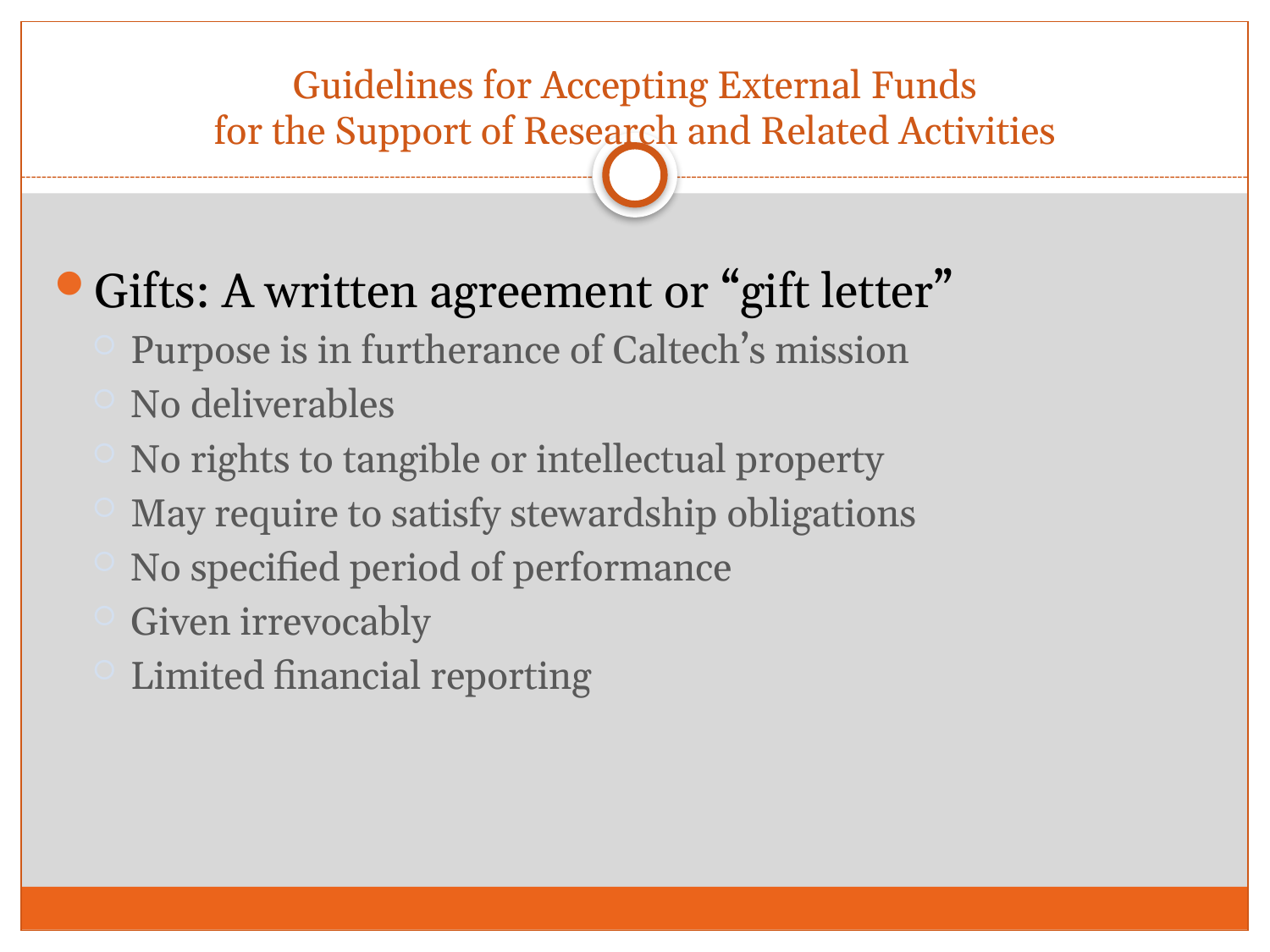

# Guidelines for Accepting External Funds for the Support of Research and Related Activities
Gifts: A written agreement or “gift letter”
Purpose is in furtherance of Caltech’s mission
No deliverables
No rights to tangible or intellectual property
May require to satisfy stewardship obligations
No specified period of performance
Given irrevocably
Limited financial reporting